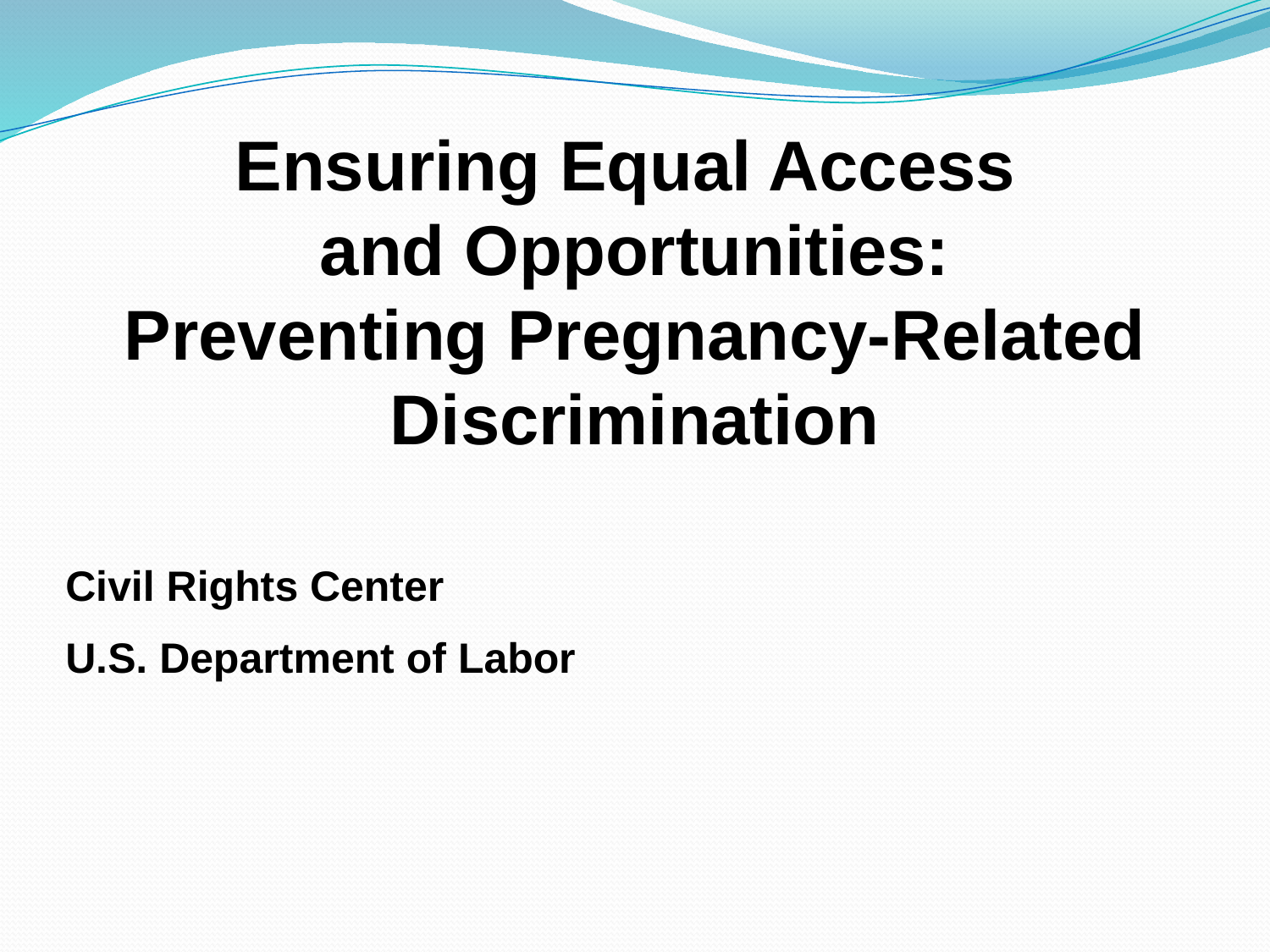

# Ensuring Equal Access and Opportunities: Preventing Pregnancy-Related Discrimination

Civil Rights Center
U.S. Department of Labor